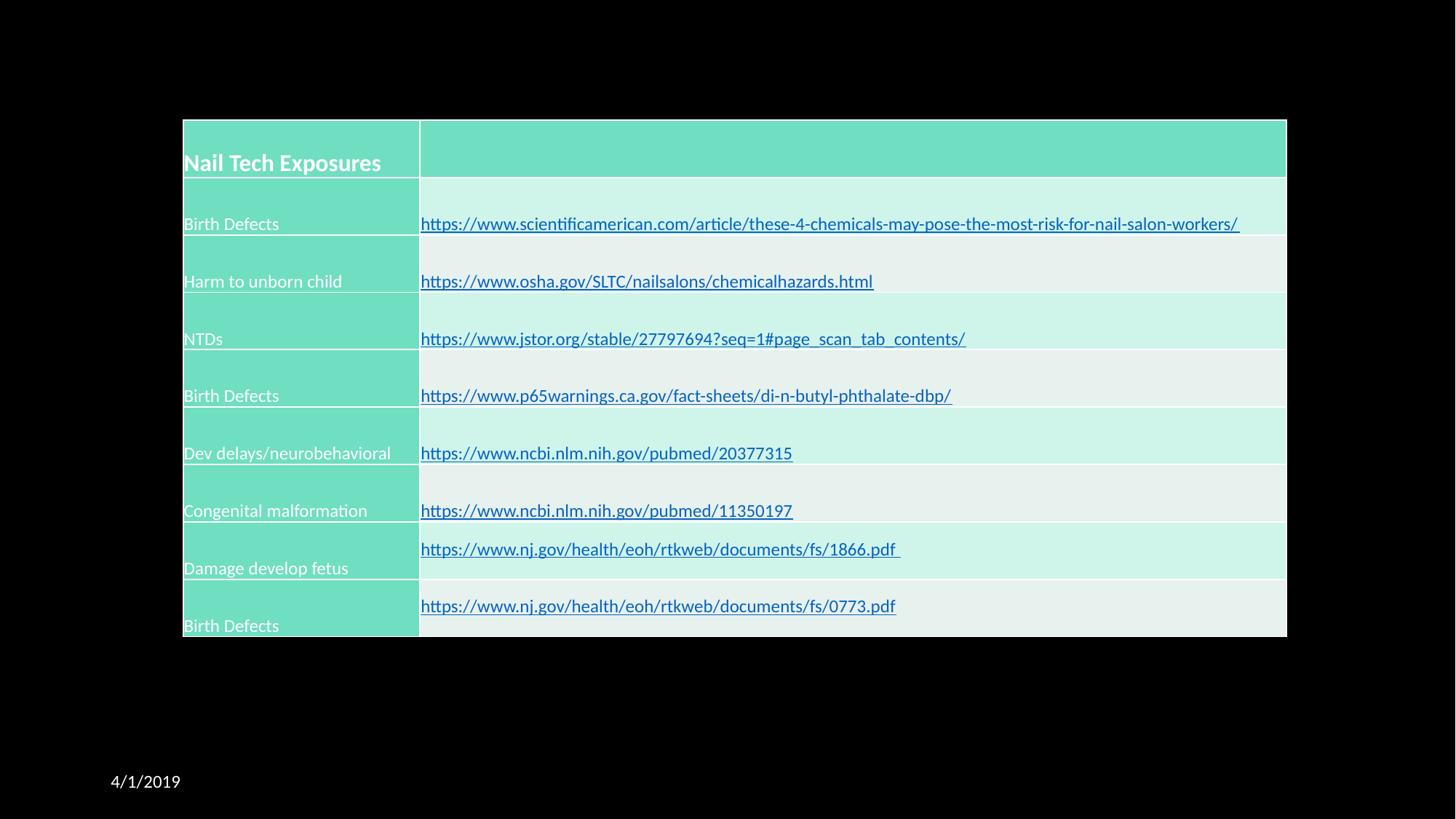

| Nail Tech Exposures |  |
| --- | --- |
| Birth Defects | https://www.scientificamerican.com/article/these-4-chemicals-may-pose-the-most-risk-for-nail-salon-workers/ |
| Harm to unborn child | https://www.osha.gov/SLTC/nailsalons/chemicalhazards.html |
| NTDs | https://www.jstor.org/stable/27797694?seq=1#page\_scan\_tab\_contents/ |
| Birth Defects | https://www.p65warnings.ca.gov/fact-sheets/di-n-butyl-phthalate-dbp/ |
| Dev delays/neurobehavioral | https://www.ncbi.nlm.nih.gov/pubmed/20377315 |
| Congenital malformation | https://www.ncbi.nlm.nih.gov/pubmed/11350197 |
| Damage develop fetus | https://www.nj.gov/health/eoh/rtkweb/documents/fs/1866.pdf |
| Birth Defects | https://www.nj.gov/health/eoh/rtkweb/documents/fs/0773.pdf |
4/1/2019